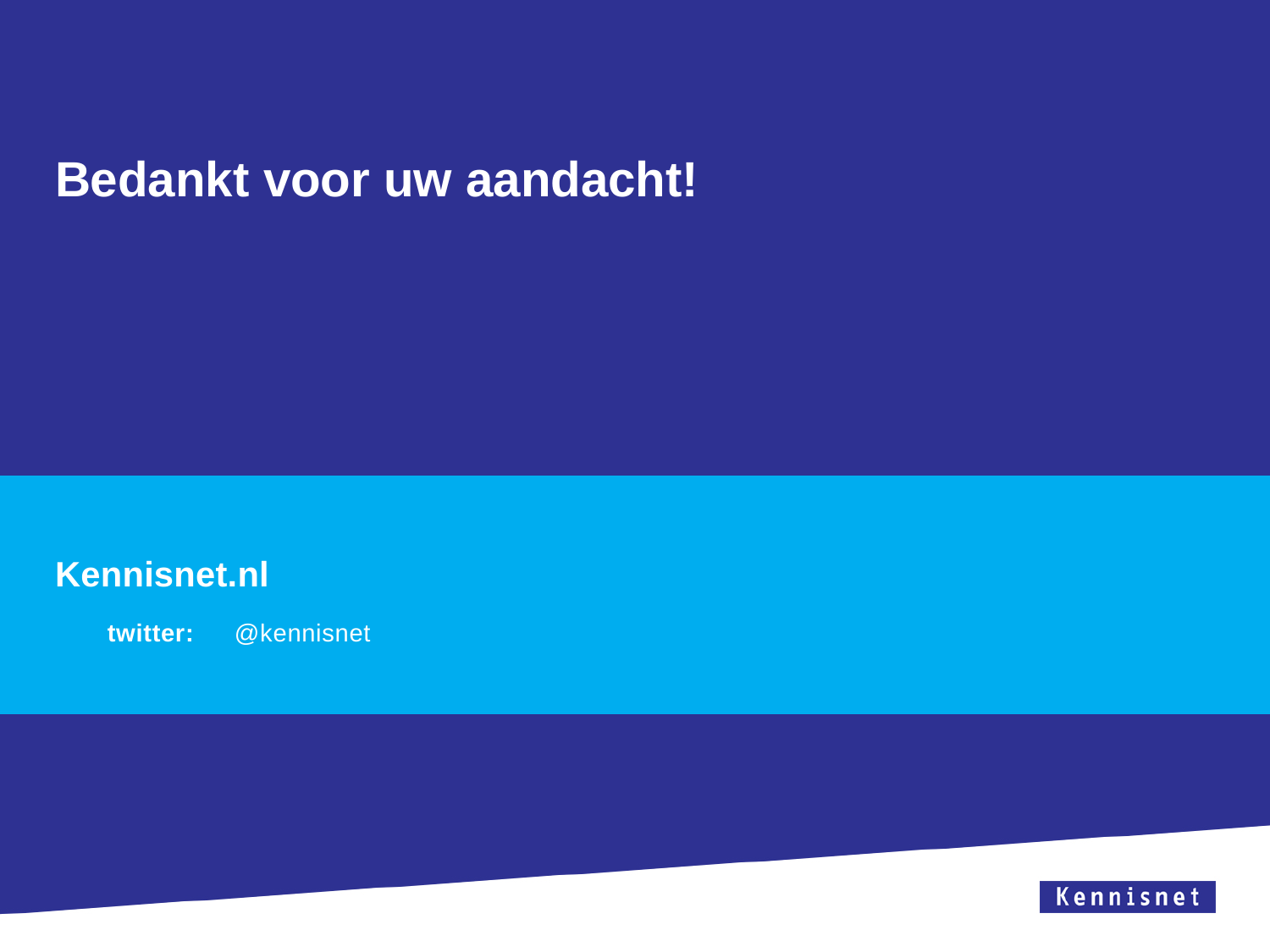

# Bedankt voor uw aandacht!

Kennisnet.nl
twitter:	@kennisnet